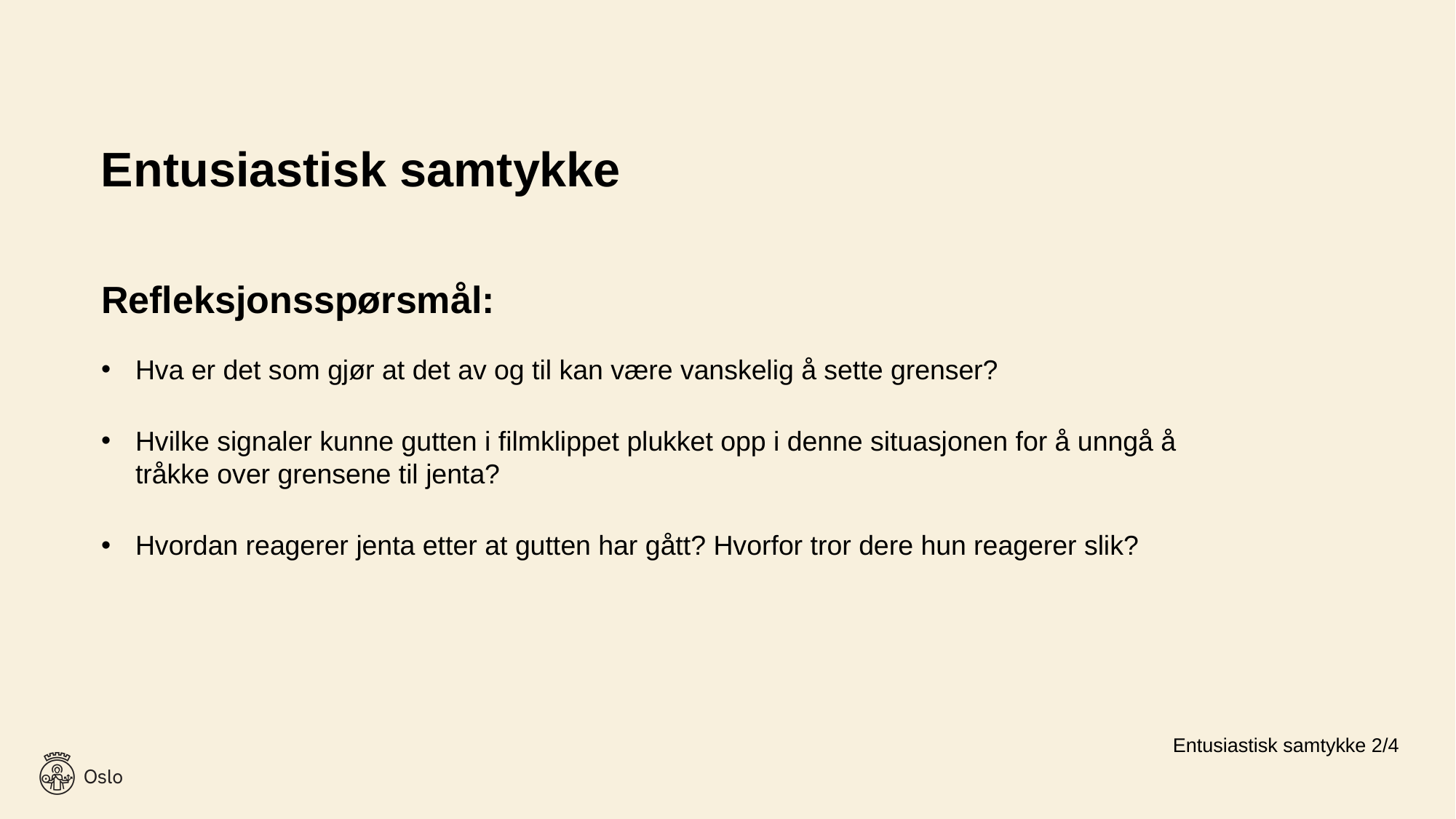

# Refleksjonsspørsmål:
Entusiastisk samtykke

Hva er det som gjør at det av og til kan være vanskelig å sette grenser?

Hvilke signaler kunne gutten i filmklippet plukket opp i denne situasjonen for å unngå å tråkke over grensene til jenta?

Hvordan reagerer jenta etter at gutten har gått? Hvorfor tror dere hun reagerer slik?

Entusiastisk samtykke 2/4